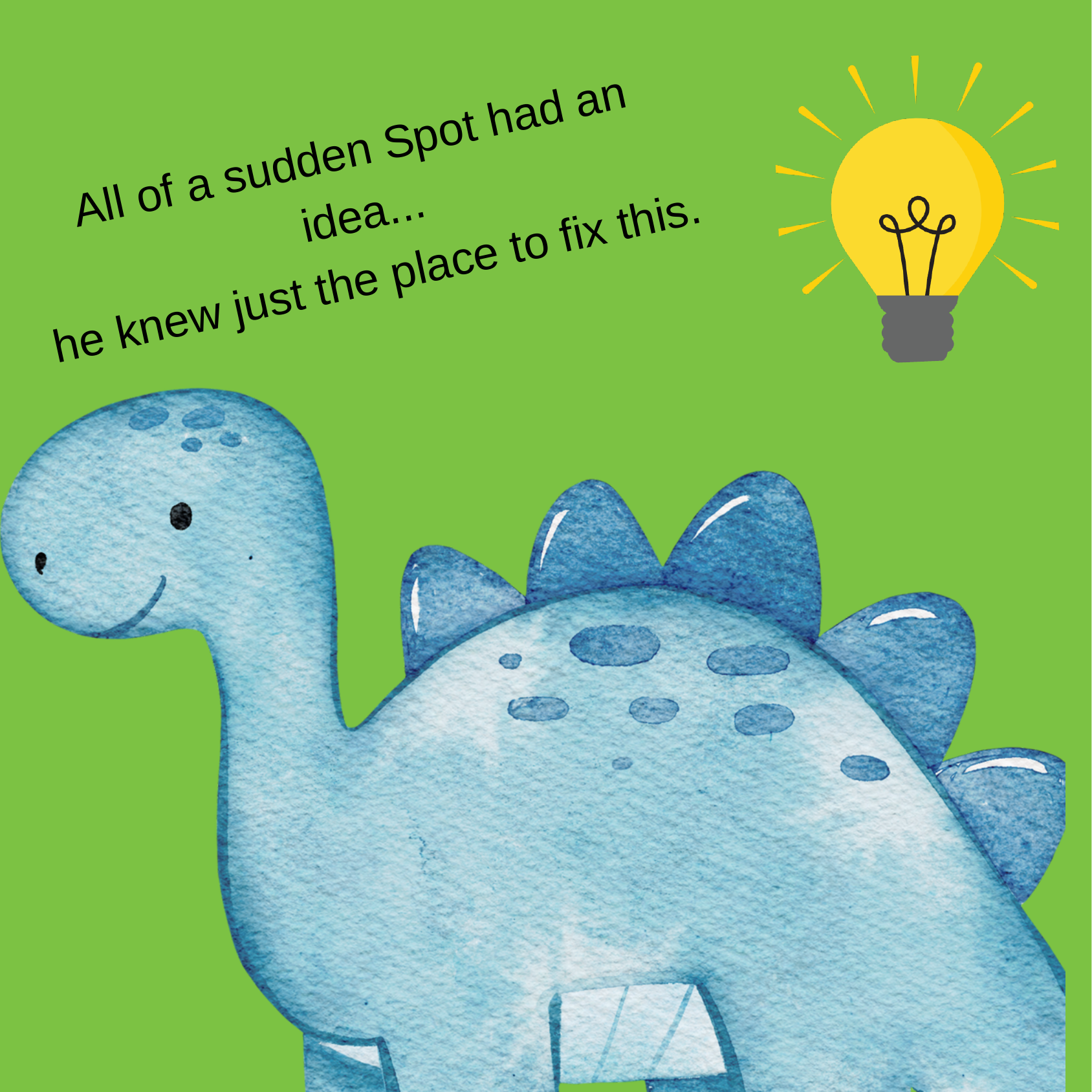

All of a sudden Spot had an idea...
he knew just the place to fix this.